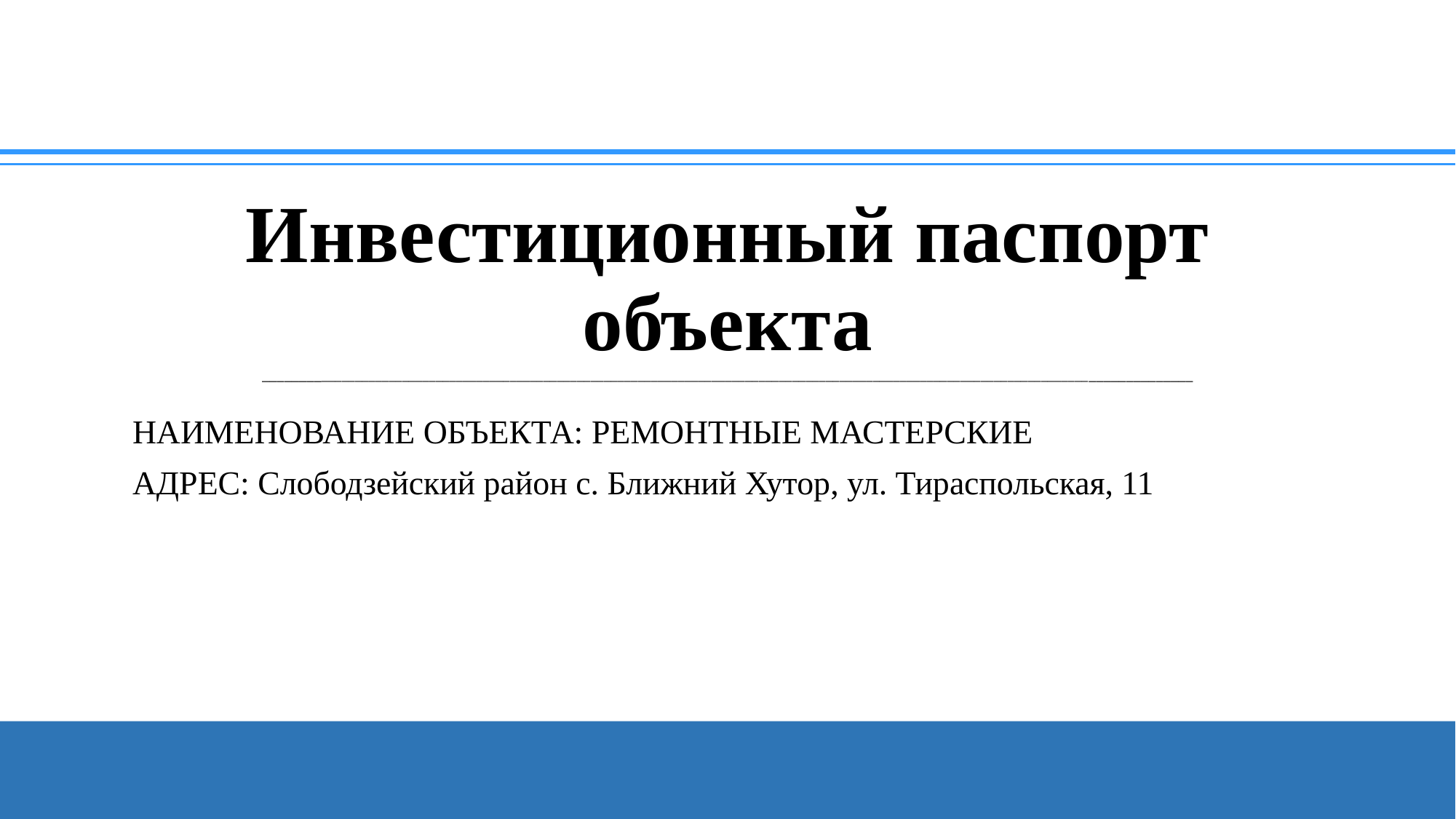

# Инвестиционный паспорт объекта ________________________________________________________________________________________________________________________________________
НАИМЕНОВАНИЕ ОБЪЕКТА: РЕМОНТНЫЕ МАСТЕРСКИЕ
АДРЕС: Слободзейский район с. Ближний Хутор, ул. Тираспольская, 11